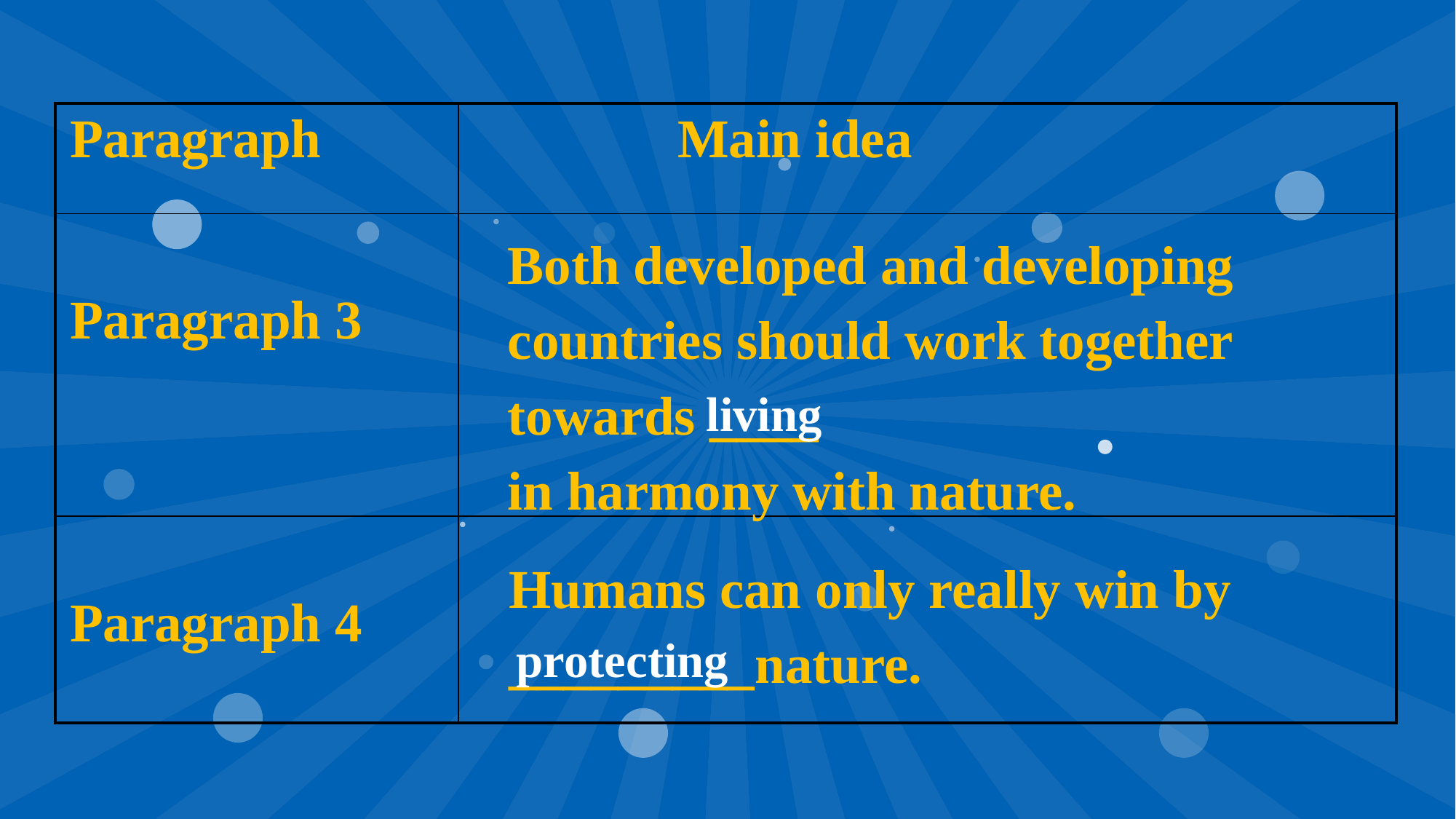

| Paragraph | Main idea |
| --- | --- |
| Paragraph 3 |  |
| Paragraph 4 |  |
Both developed and developing countries should work together towards ____
in harmony with nature.
living
Humans can only really win by _________nature.
protecting